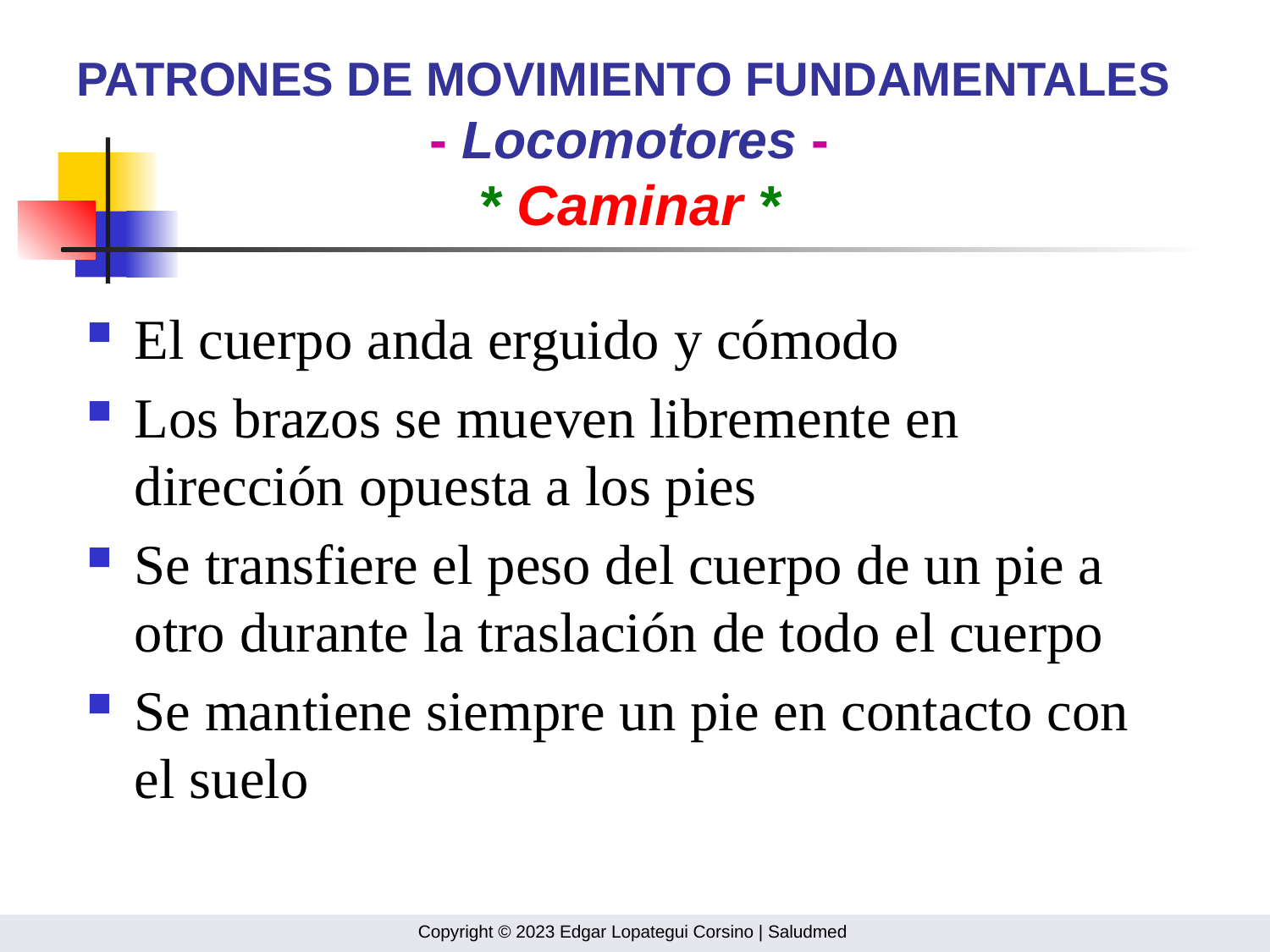

# PATRONES DE MOVIMIENTO FUNDAMENTALES  - Locomotores - * Caminar *
El cuerpo anda erguido y cómodo
Los brazos se mueven libremente en dirección opuesta a los pies
Se transfiere el peso del cuerpo de un pie a otro durante la traslación de todo el cuerpo
Se mantiene siempre un pie en contacto con el suelo